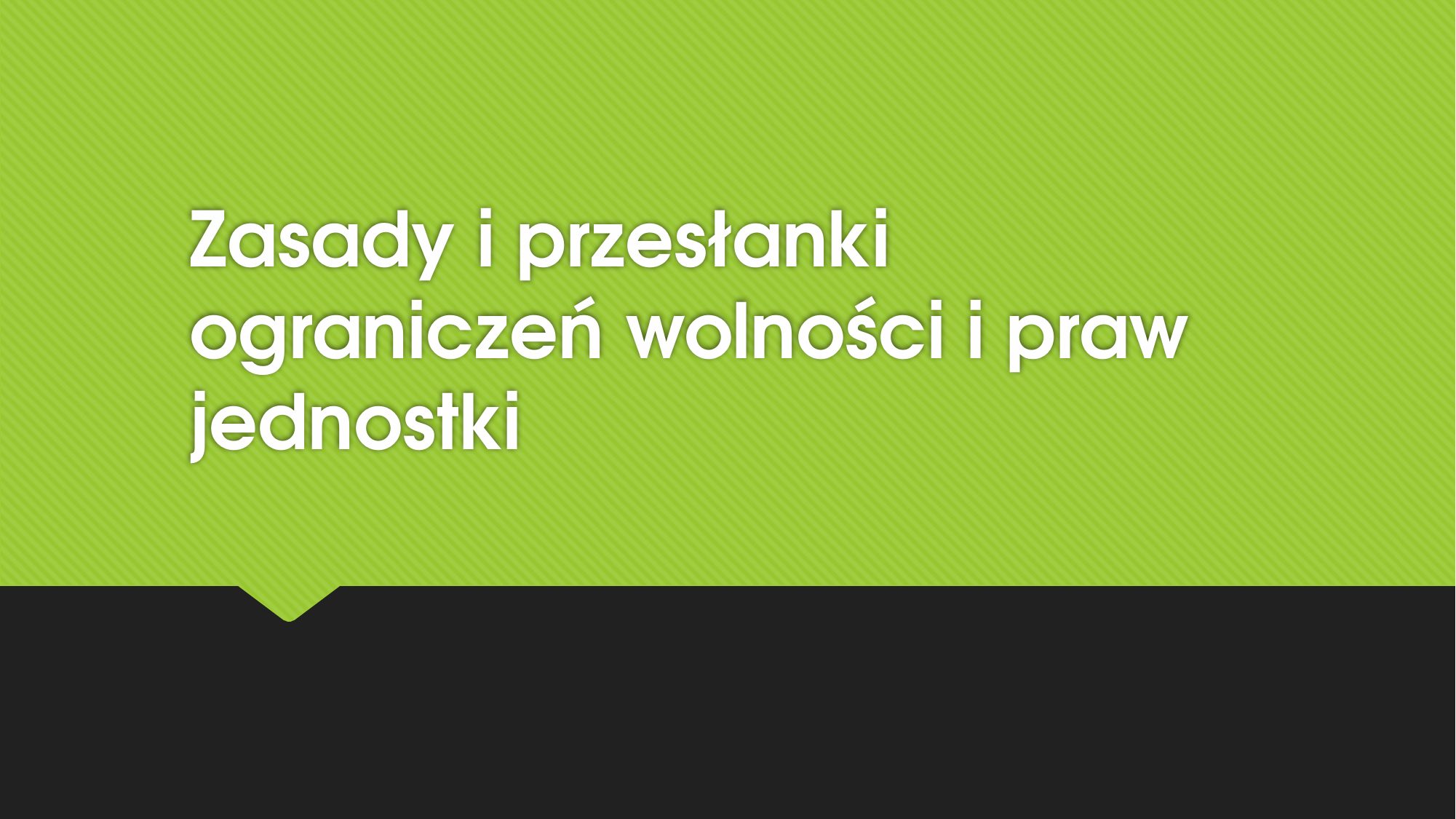

# Zasady i przesłanki ograniczeń wolności i praw jednostki